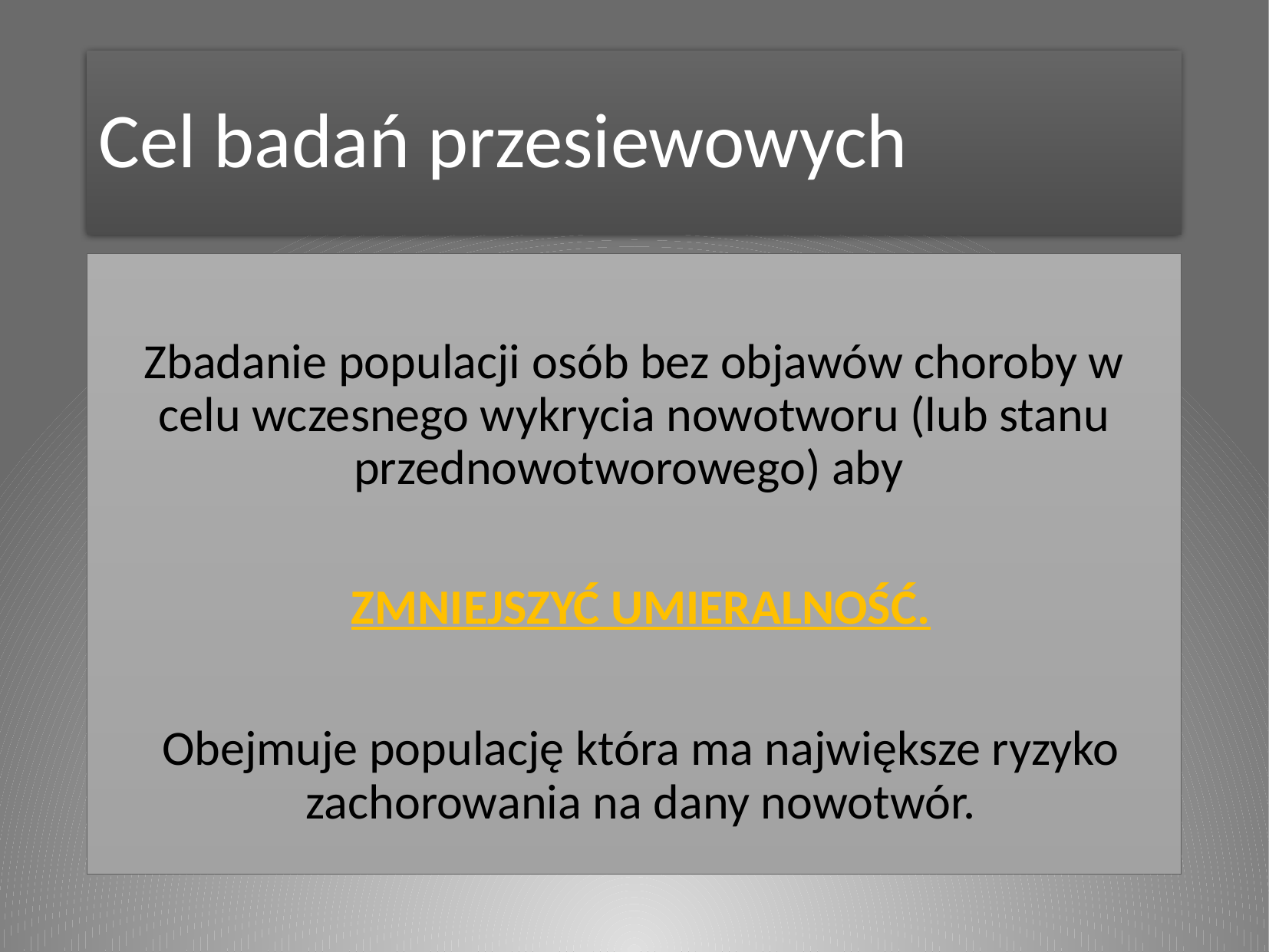

# Cel badań przesiewowych

Zbadanie populacji osób bez objawów choroby w celu wczesnego wykrycia nowotworu (lub stanu przednowotworowego) aby

ZMNIEJSZYĆ UMIERALNOŚĆ.

Obejmuje populację która ma największe ryzyko zachorowania na dany nowotwór.